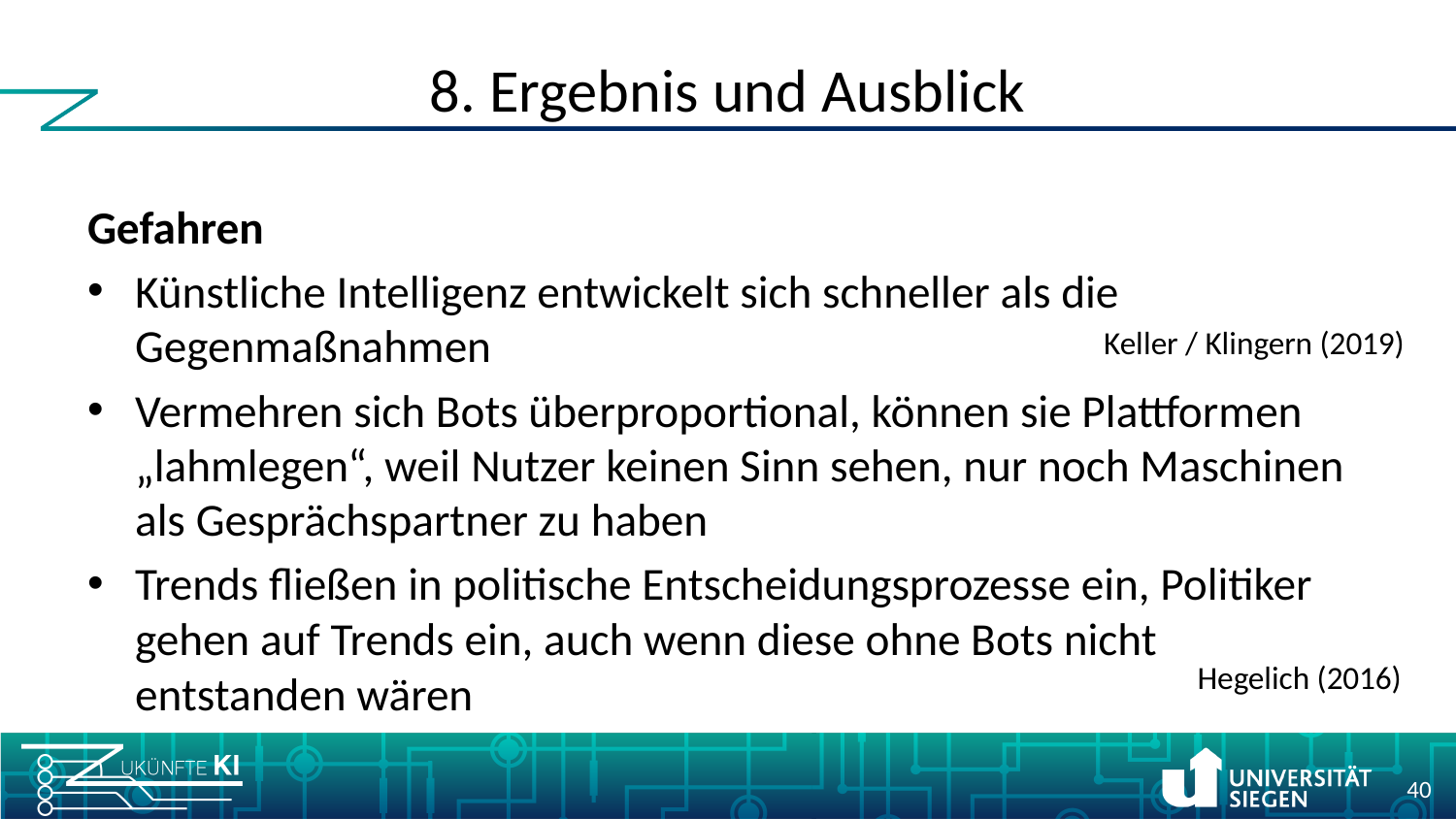

# 8. Ergebnis und Ausblick
Gefahren
Künstliche Intelligenz entwickelt sich schneller als die Gegenmaßnahmen
Vermehren sich Bots überproportional, können sie Plattformen „lahmlegen“, weil Nutzer keinen Sinn sehen, nur noch Maschinen als Gesprächspartner zu haben
Trends fließen in politische Entscheidungsprozesse ein, Politiker gehen auf Trends ein, auch wenn diese ohne Bots nicht entstanden wären

Keller / Klingern (2019)
Hegelich (2016)
40